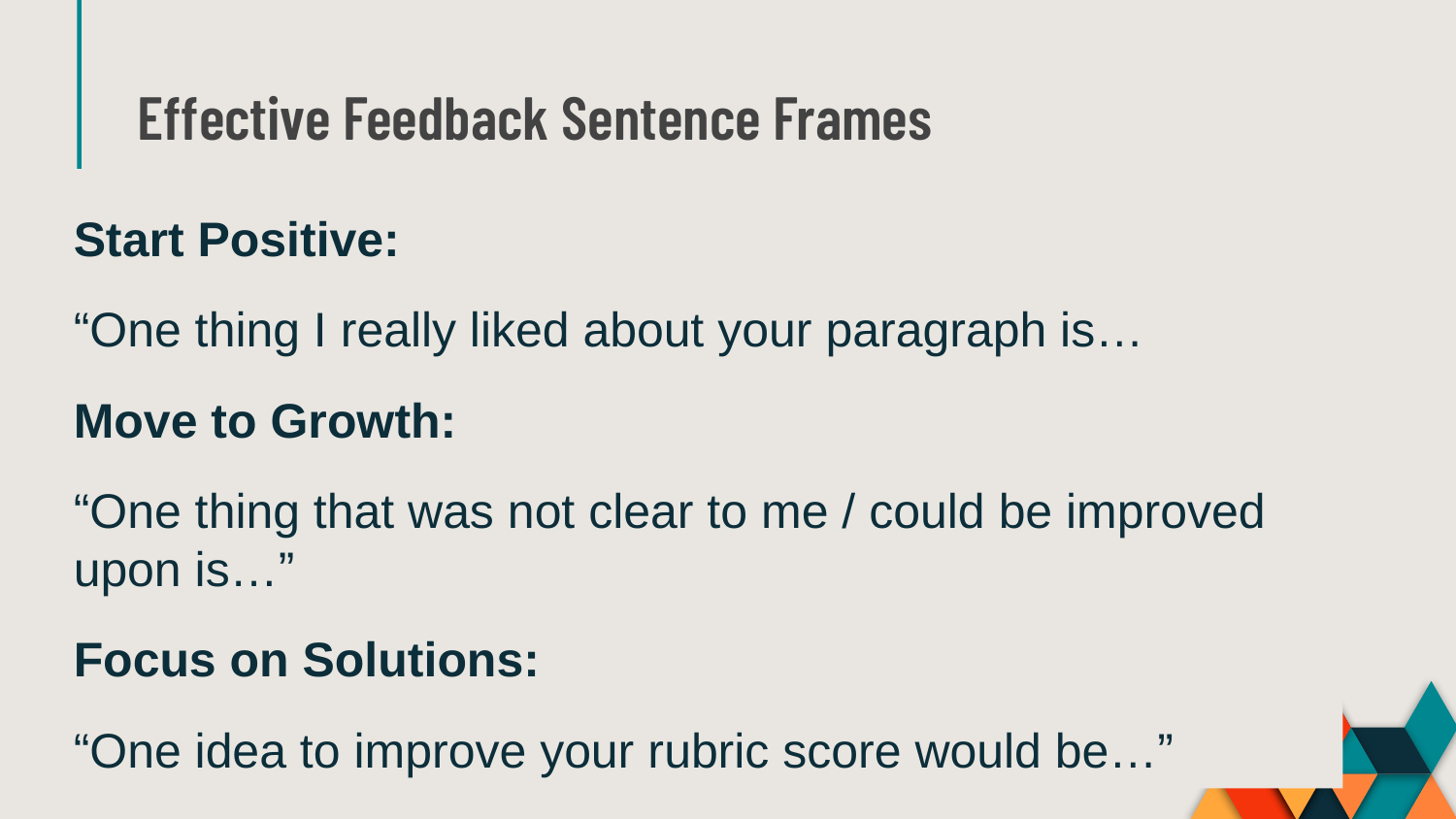

# Effective Feedback Sentence Frames
Start Positive:
“One thing I really liked about your paragraph is…
Move to Growth:
“One thing that was not clear to me / could be improved upon is…”
Focus on Solutions:
“One idea to improve your rubric score would be…”